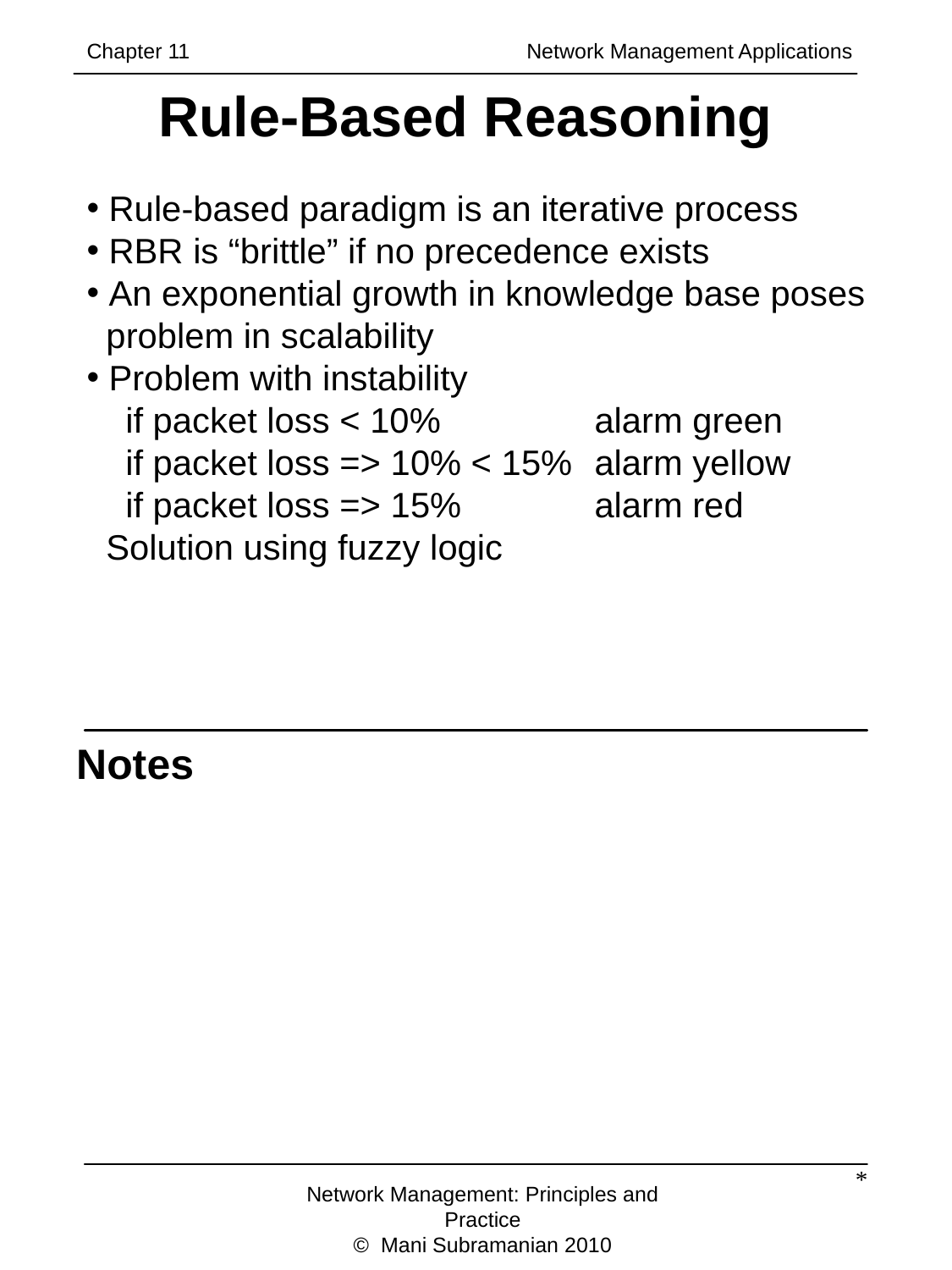

Chapter 11		     	          Network Management Applications

Rule-Based Reasoning
 Rule-based paradigm is an iterative process
 RBR is “brittle” if no precedence exists
 An exponential growth in knowledge base poses
  problem in scalability
 Problem with instability
    if packet loss < 10%		alarm green
    if packet loss => 10% < 15%	alarm yellow
    if packet loss => 15%		alarm red
  Solution using fuzzy logic
Notes
*
Network Management: Principles and Practice
©  Mani Subramanian 2010